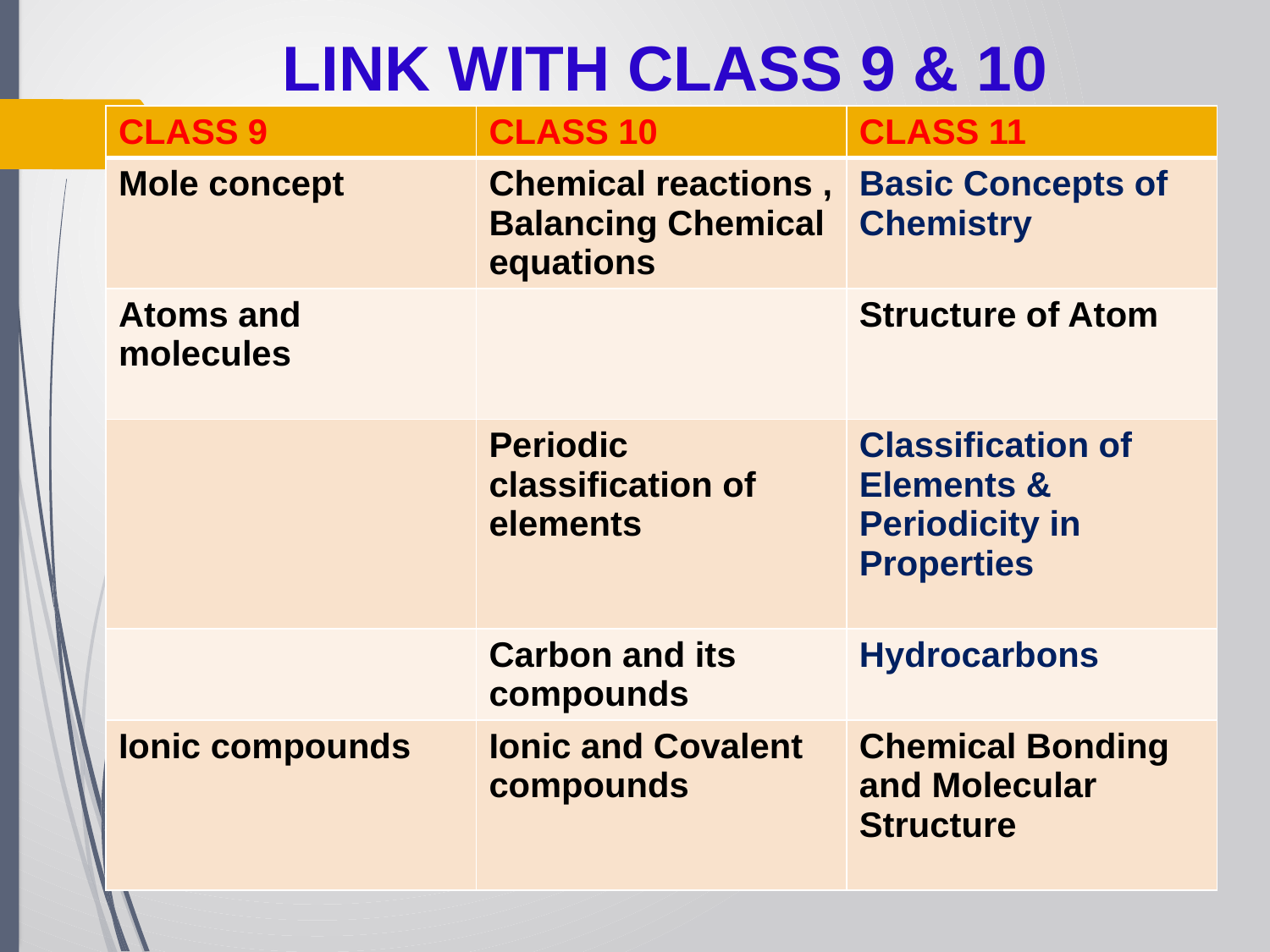

# LINK WITH CLASS 9 & 10
| CLASS 9 | CLASS 10 | CLASS 11 |
| --- | --- | --- |
| Mole concept | Chemical reactions , Balancing Chemical equations | Basic Concepts of Chemistry |
| Atoms and molecules |  | Structure of Atom |
|  | Periodic classification of elements | Classification of Elements & Periodicity in Properties |
|  | Carbon and its compounds | Hydrocarbons |
| Ionic compounds | Ionic and Covalent compounds | Chemical Bonding and Molecular Structure |
5